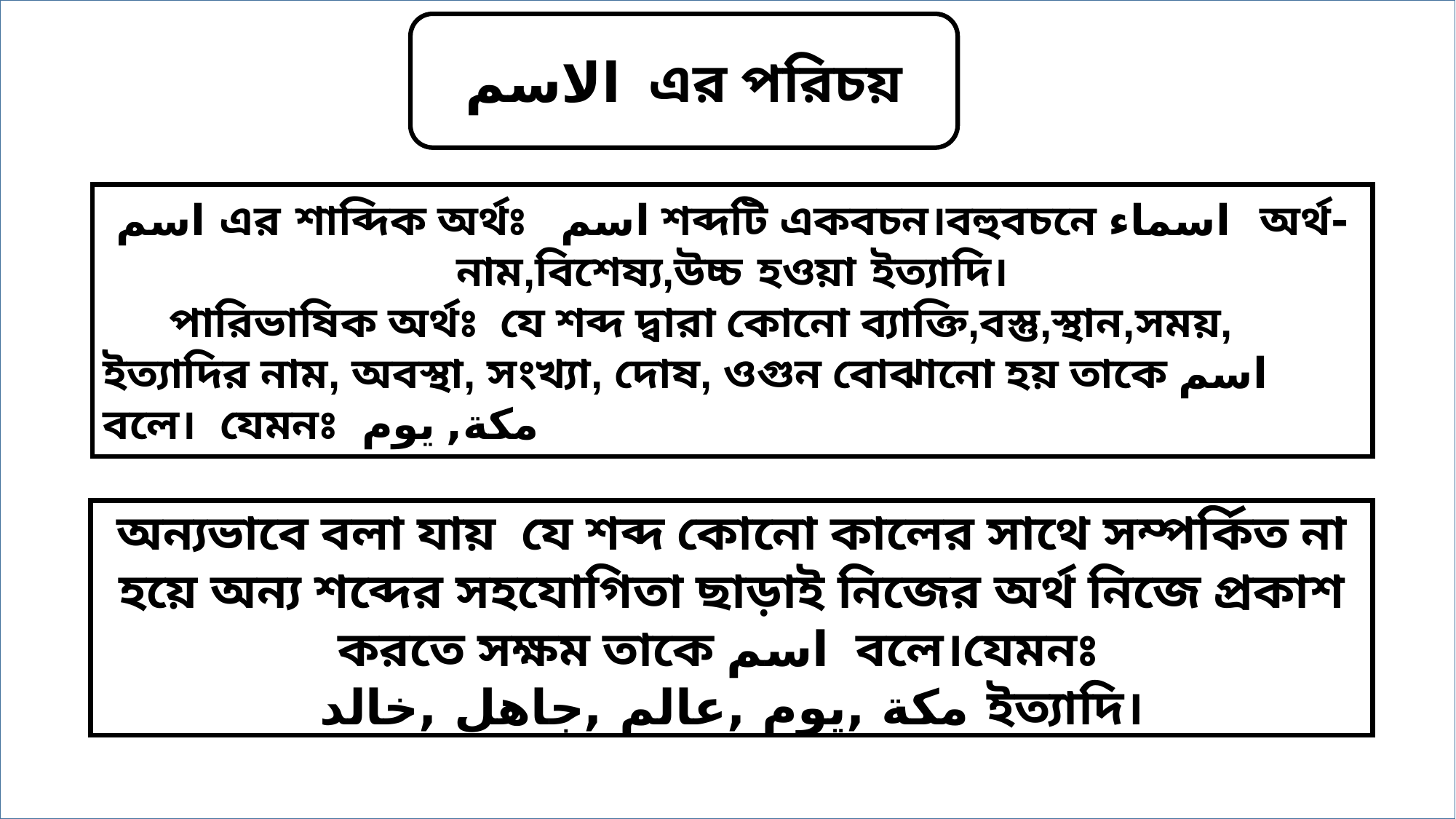

الاسم  এর পরিচয়
اسم এর শাব্দিক অর্থঃ   اسم শব্দটি একবচন।বহুবচনে اسماء  অর্থ-নাম,বিশেষ্য,উচ্চ হওয়া ইত্যাদি।
      পারিভাষিক অর্থঃ  যে শব্দ দ্বারা কোনো ব্যাক্তি,বস্তু,স্থান,সময়, ইত্যাদির নাম, অবস্থা, সংখ্যা, দোষ, ওগুন বোঝানো হয় তাকে اسم  বলে।  যেমনঃ  مكة, يوم
অন্যভাবে বলা যায়  যে শব্দ কোনো কালের সাথে সম্পর্কিত না হয়ে অন্য শব্দের সহযোগিতা ছাড়াই নিজের অর্থ নিজে প্রকাশ করতে সক্ষম তাকে اسم  বলে।যেমনঃ   مكة ,يوم ,عالم ,جاهل ,خالد ইত্যাদি।